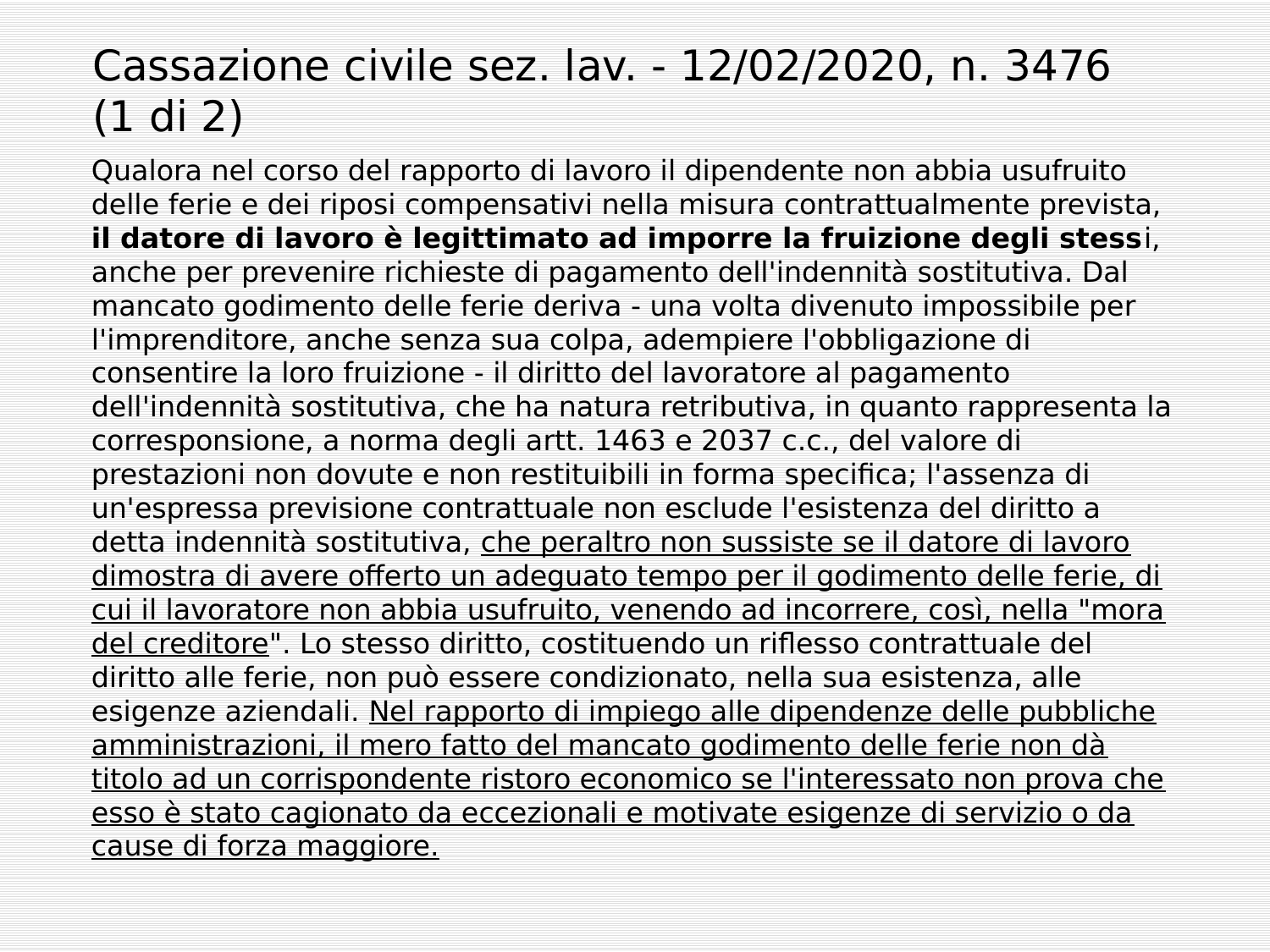

# Cassazione civile sez. lav. - 12/02/2020, n. 3476 (1 di 2)
Qualora nel corso del rapporto di lavoro il dipendente non abbia usufruito delle ferie e dei riposi compensativi nella misura contrattualmente prevista, il datore di lavoro è legittimato ad imporre la fruizione degli stessi, anche per prevenire richieste di pagamento dell'indennità sostitutiva. Dal mancato godimento delle ferie deriva - una volta divenuto impossibile per l'imprenditore, anche senza sua colpa, adempiere l'obbligazione di consentire la loro fruizione - il diritto del lavoratore al pagamento dell'indennità sostitutiva, che ha natura retributiva, in quanto rappresenta la corresponsione, a norma degli artt. 1463 e 2037 c.c., del valore di prestazioni non dovute e non restituibili in forma specifica; l'assenza di un'espressa previsione contrattuale non esclude l'esistenza del diritto a detta indennità sostitutiva, che peraltro non sussiste se il datore di lavoro dimostra di avere offerto un adeguato tempo per il godimento delle ferie, di cui il lavoratore non abbia usufruito, venendo ad incorrere, così, nella "mora del creditore". Lo stesso diritto, costituendo un riflesso contrattuale del diritto alle ferie, non può essere condizionato, nella sua esistenza, alle esigenze aziendali. Nel rapporto di impiego alle dipendenze delle pubbliche amministrazioni, il mero fatto del mancato godimento delle ferie non dà titolo ad un corrispondente ristoro economico se l'interessato non prova che esso è stato cagionato da eccezionali e motivate esigenze di servizio o da cause di forza maggiore.